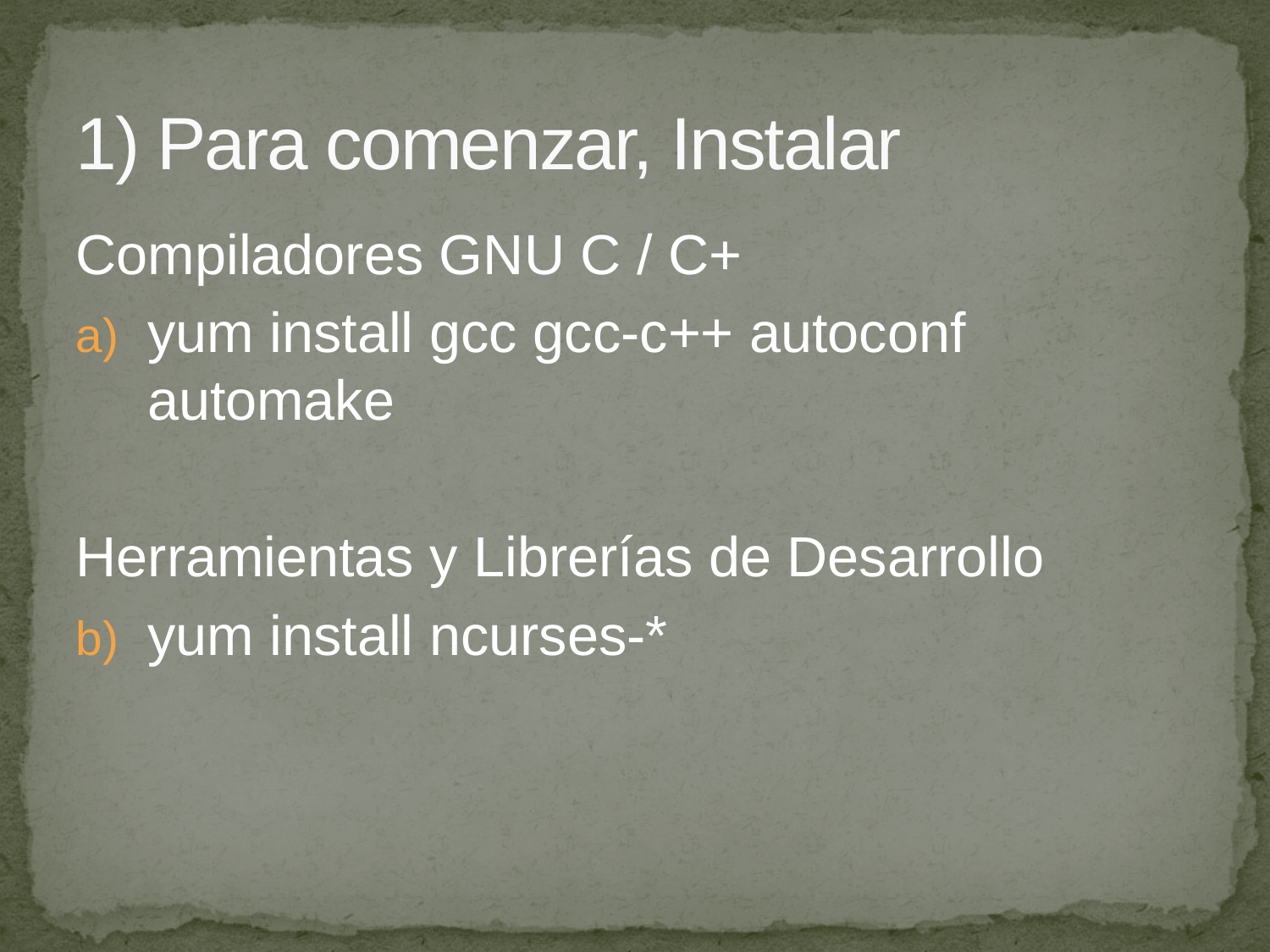

# 1) Para comenzar, Instalar
Compiladores GNU C / C+
yum install gcc gcc-c++ autoconf automake

Herramientas y Librerías de Desarrollo
yum install ncurses-*